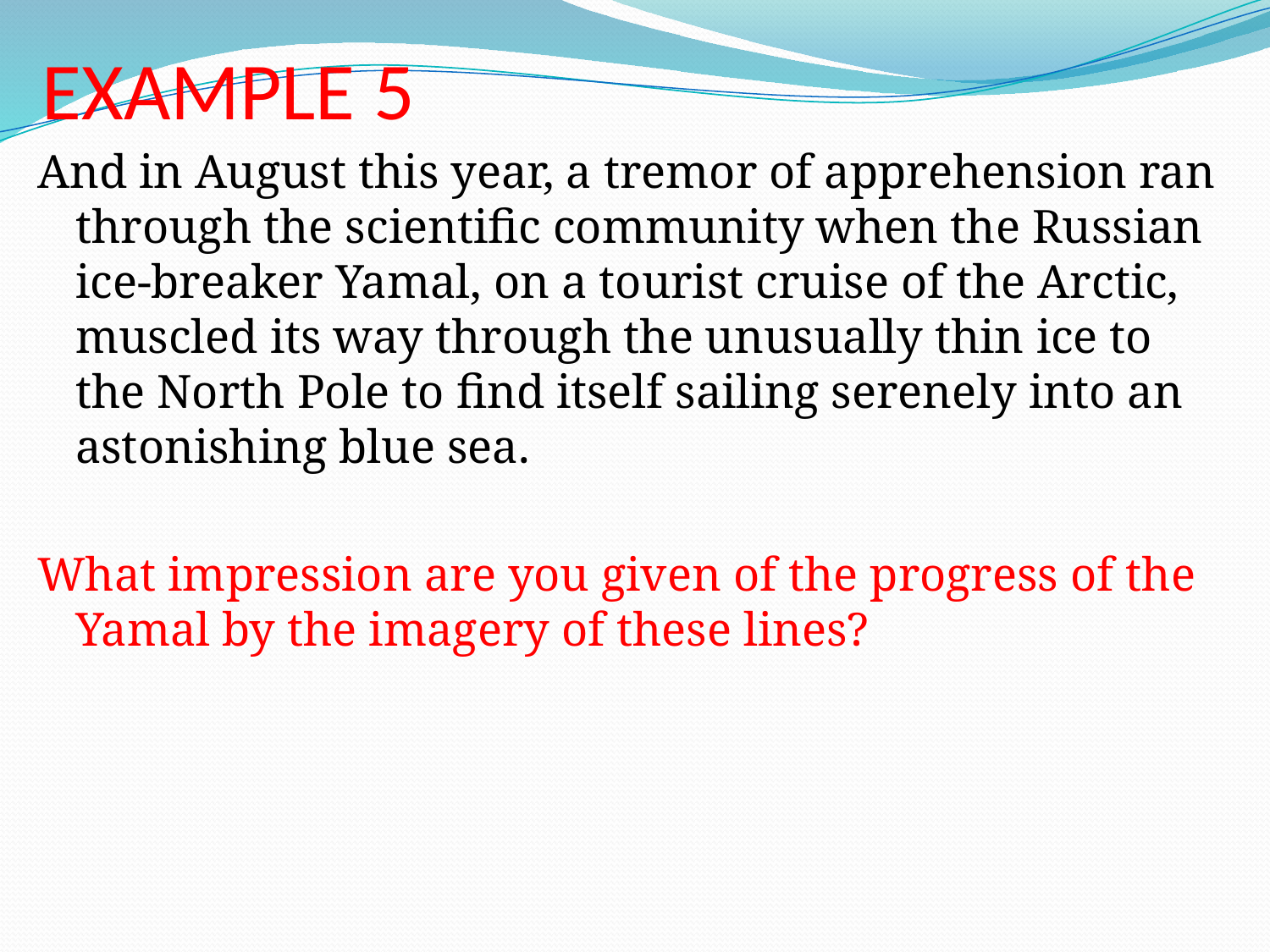

# EXAMPLE 5
And in August this year, a tremor of apprehension ran through the scientific community when the Russian ice-breaker Yamal, on a tourist cruise of the Arctic, muscled its way through the unusually thin ice to the North Pole to find itself sailing serenely into an astonishing blue sea.

What impression are you given of the progress of the Yamal by the imagery of these lines?